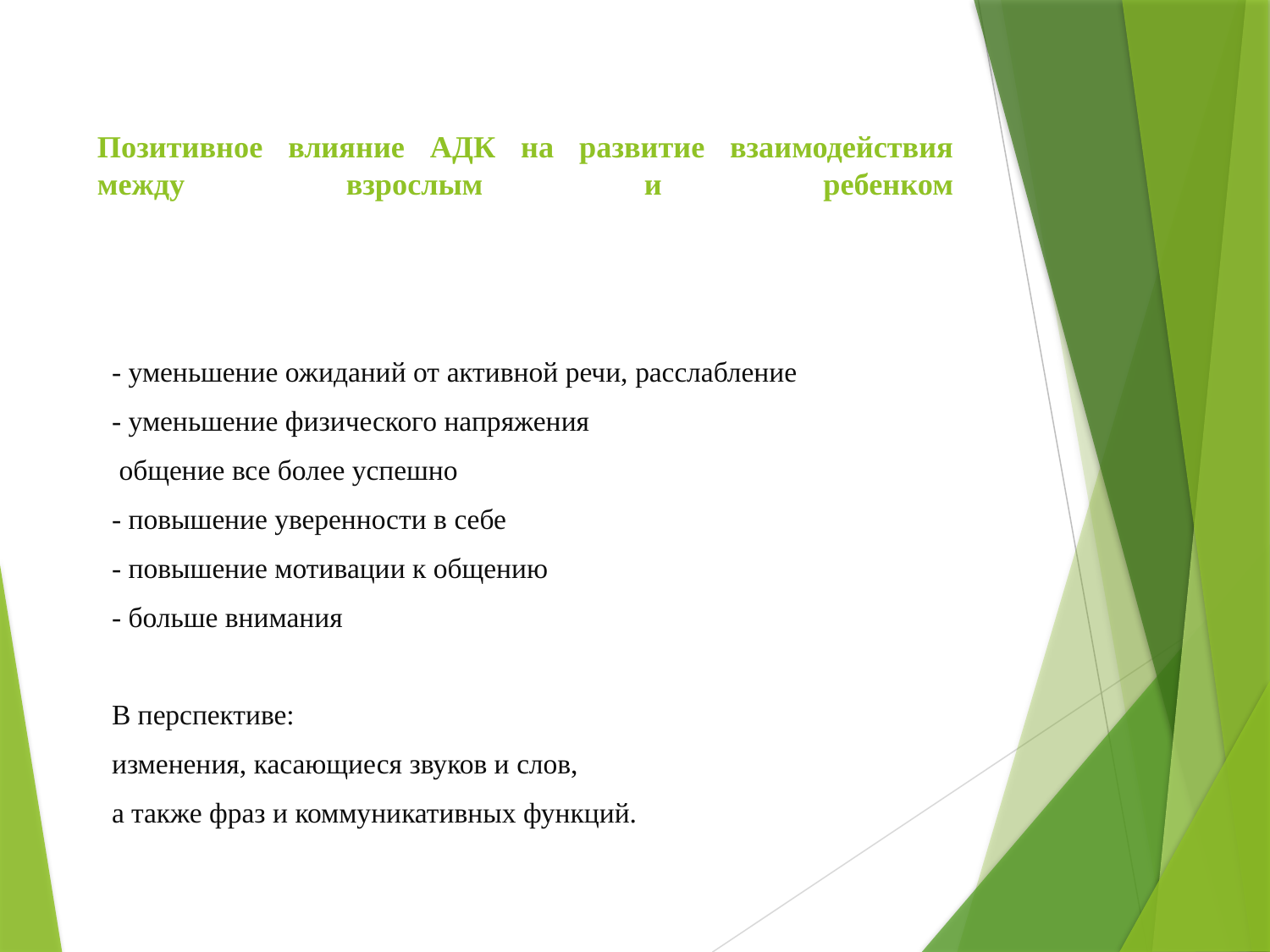

# Позитивное влияние АДК на развитие взаимодействия между взрослым и ребенком

- уменьшение ожиданий от активной речи, расслабление
- уменьшение физического напряжения
 общение все более успешно
- повышение уверенности в себе
- повышение мотивации к общению
- больше внимания

В перспективе:
изменения, касающиеся звуков и слов,
а также фраз и коммуникативных функций.